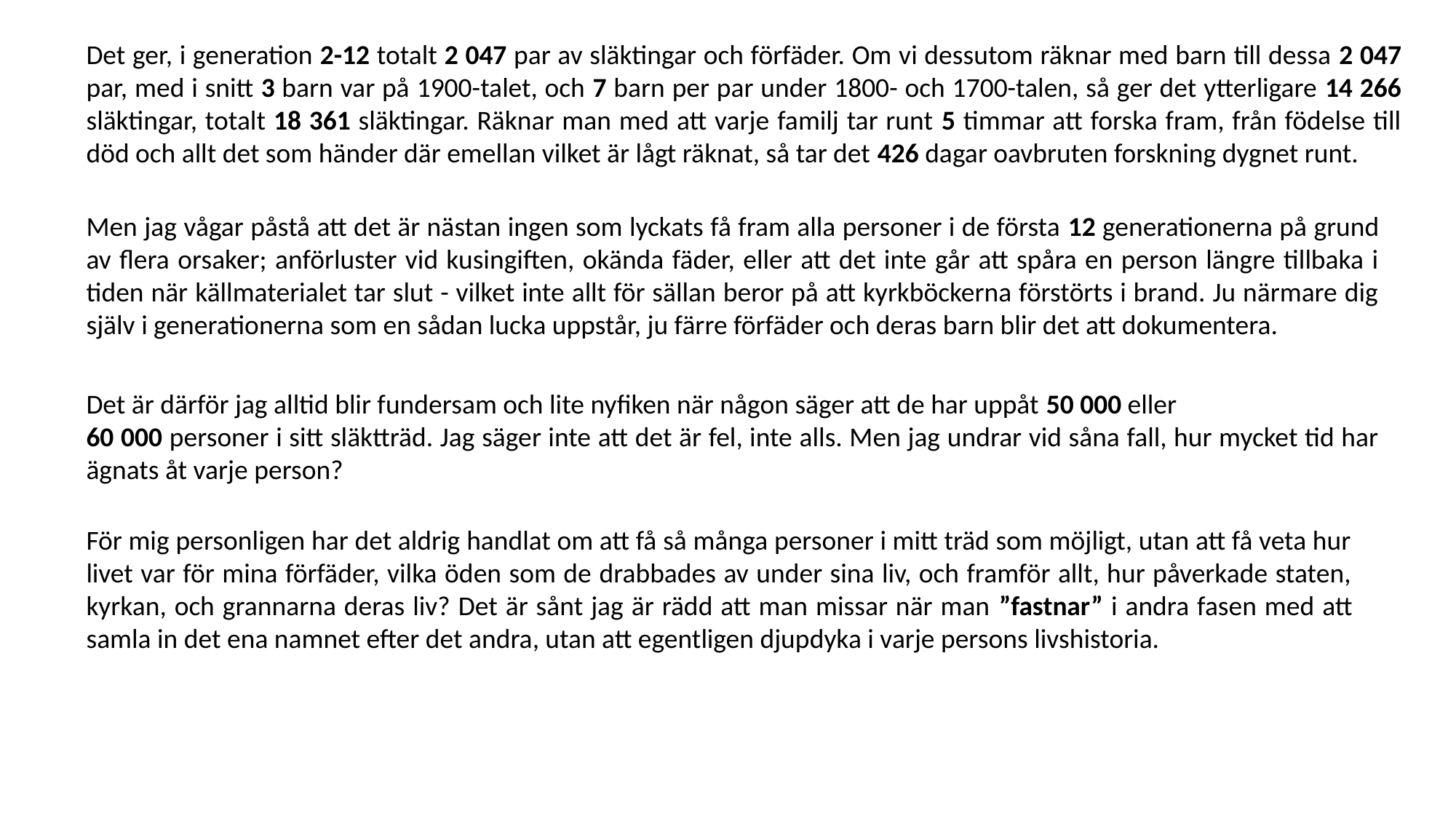

Det ger, i generation 2-12 totalt 2 047 par av släktingar och förfäder. Om vi dessutom räknar med barn till dessa 2 047 par, med i snitt 3 barn var på 1900-talet, och 7 barn per par under 1800- och 1700-talen, så ger det ytterligare 14 266 släktingar, totalt 18 361 släktingar. Räknar man med att varje familj tar runt 5 timmar att forska fram, från födelse till död och allt det som händer där emellan vilket är lågt räknat, så tar det 426 dagar oavbruten forskning dygnet runt.
Men jag vågar påstå att det är nästan ingen som lyckats få fram alla personer i de första 12 generationerna på grund av flera orsaker; anförluster vid kusingiften, okända fäder, eller att det inte går att spåra en person längre tillbaka i tiden när källmaterialet tar slut - vilket inte allt för sällan beror på att kyrkböckerna förstörts i brand. Ju närmare dig själv i generationerna som en sådan lucka uppstår, ju färre förfäder och deras barn blir det att dokumentera.

Det är därför jag alltid blir fundersam och lite nyfiken när någon säger att de har uppåt 50 000 eller
60 000 personer i sitt släktträd. Jag säger inte att det är fel, inte alls. Men jag undrar vid såna fall, hur mycket tid har ägnats åt varje person?
För mig personligen har det aldrig handlat om att få så många personer i mitt träd som möjligt, utan att få veta hur livet var för mina förfäder, vilka öden som de drabbades av under sina liv, och framför allt, hur påverkade staten, kyrkan, och grannarna deras liv? Det är sånt jag är rädd att man missar när man ”fastnar” i andra fasen med att samla in det ena namnet efter det andra, utan att egentligen djupdyka i varje persons livshistoria.